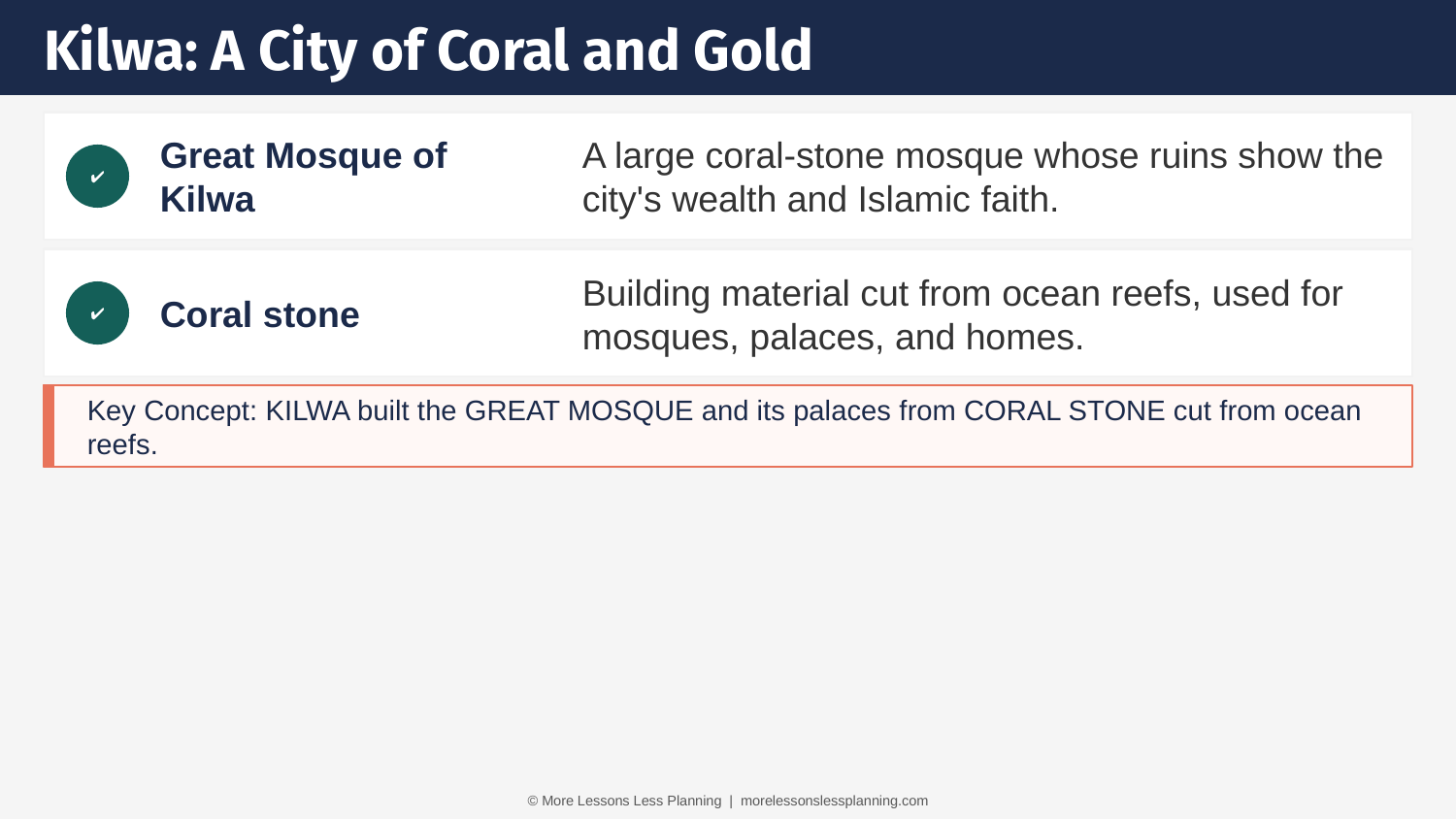

Kilwa: A City of Coral and Gold

Great Mosque of Kilwa
A large coral-stone mosque whose ruins show the city's wealth and Islamic faith.

✔

Coral stone
Building material cut from ocean reefs, used for mosques, palaces, and homes.

✔

Key Concept: KILWA built the GREAT MOSQUE and its palaces from CORAL STONE cut from ocean reefs.
© More Lessons Less Planning  |  morelessonslessplanning.com